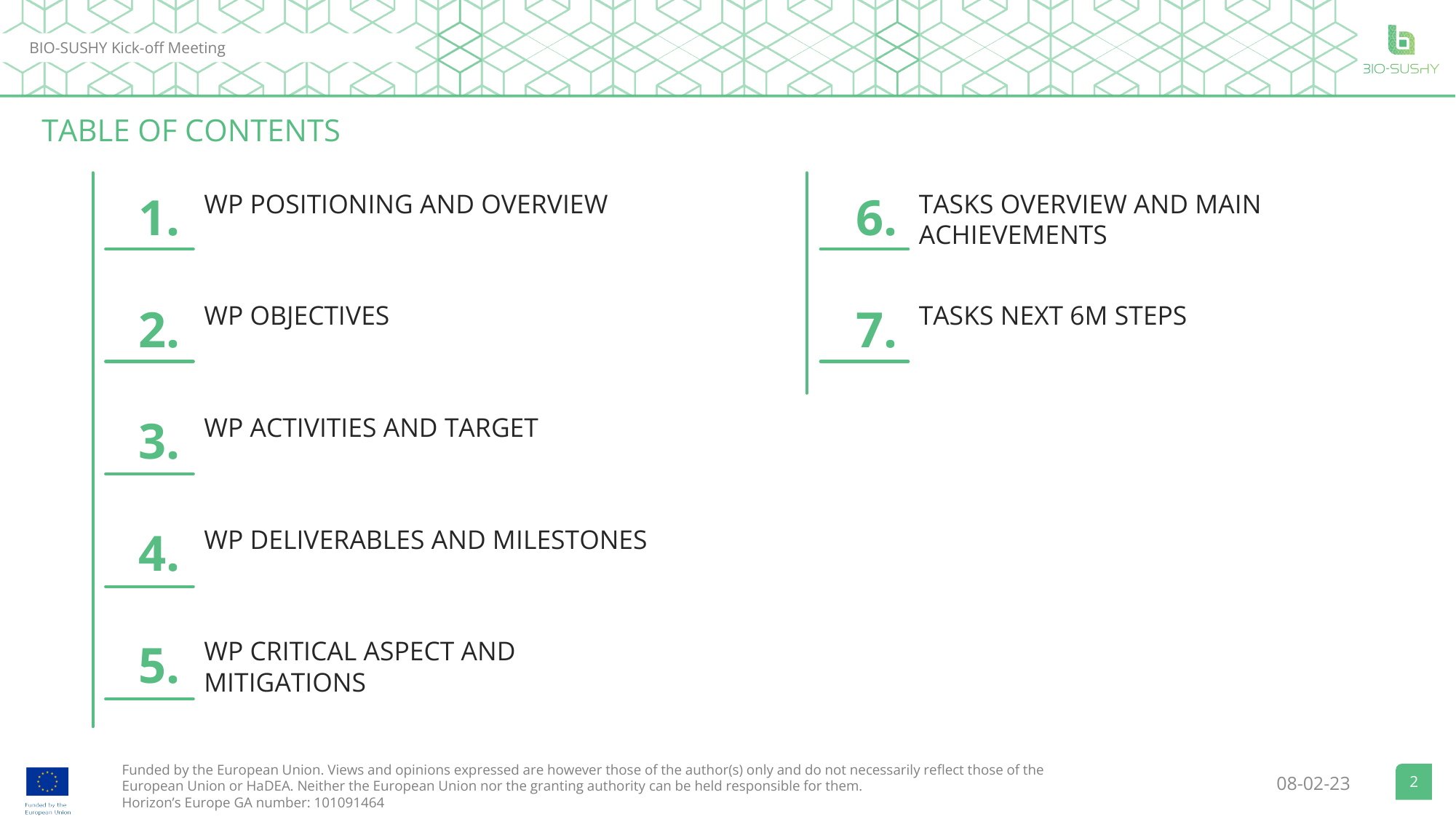

TABLE OF CONTENTS
1.
6.
WP POSITIONING AND OVERVIEW
TASKS OVERVIEW AND MAIN ACHIEVEMENTS
2.
7.
WP OBJECTIVES
TASKS NEXT 6M STEPS
3.
WP ACTIVITIES AND TARGET
4.
WP DELIVERABLES AND MILESTONES
5.
WP CRITICAL ASPECT AND MITIGATIONS
2